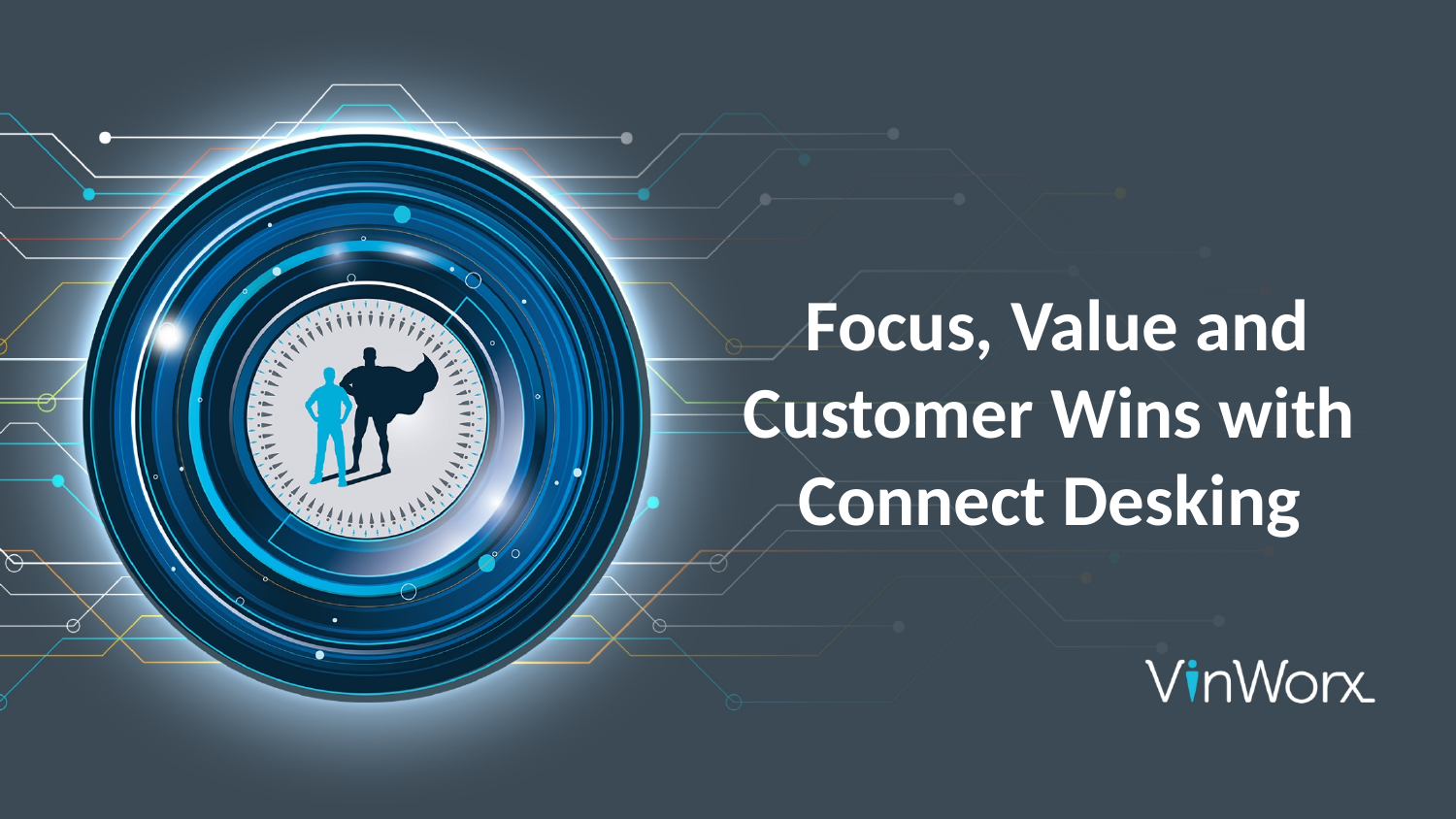

Focus, Value and Customer Wins with Connect Desking